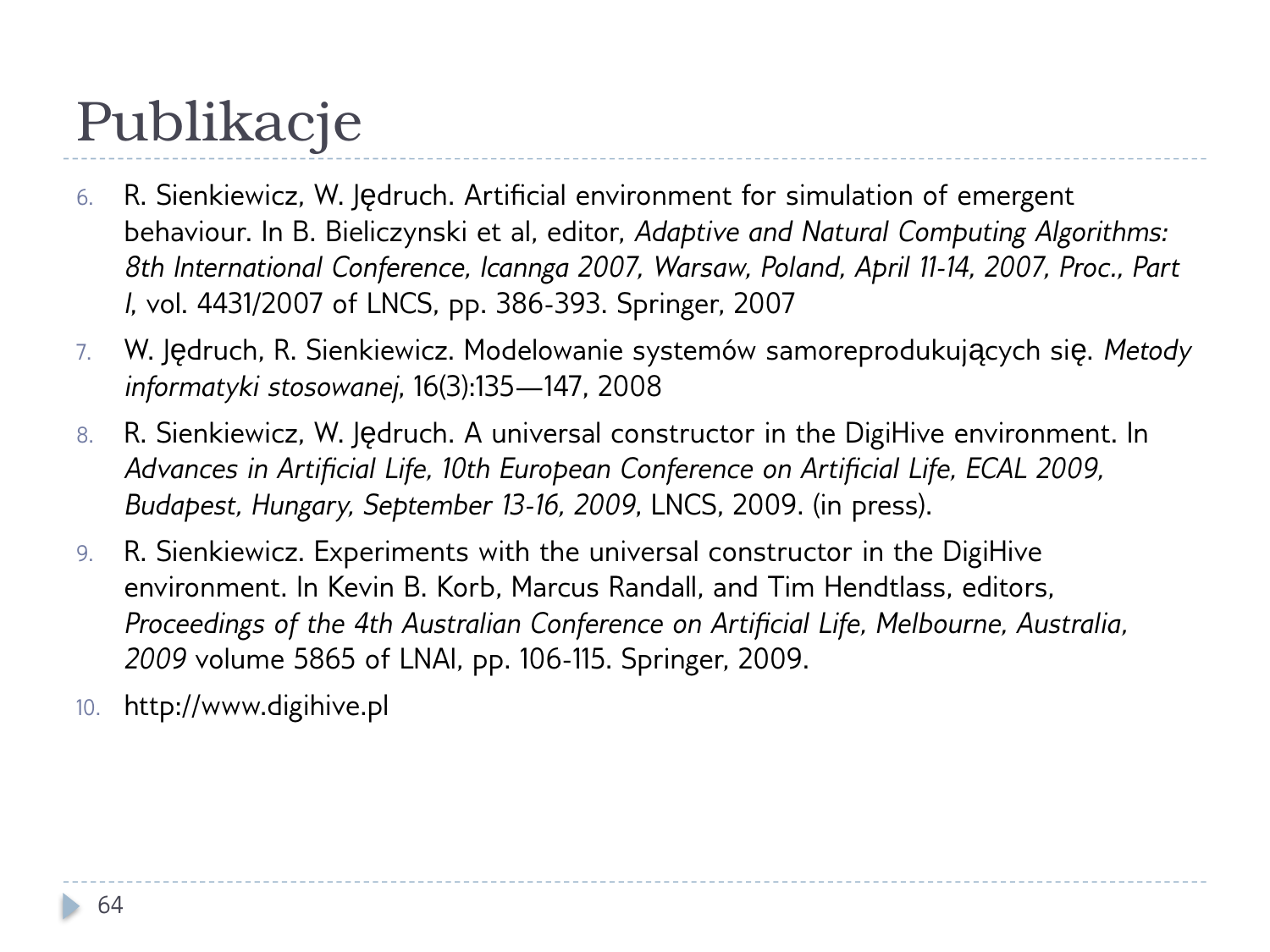

# Publikacje
R. Sienkiewicz, W. Jędruch. Artificial environment for simulation of emergent behaviour. In B. Bieliczynski et al, editor, Adaptive and Natural Computing Algorithms: 8th International Conference, Icannga 2007, Warsaw, Poland, April 11-14, 2007, Proc., Part I, vol. 4431/2007 of LNCS, pp. 386-393. Springer, 2007
W. Jędruch, R. Sienkiewicz. Modelowanie systemów samoreprodukujących się. Metody informatyki stosowanej, 16(3):135—147, 2008
R. Sienkiewicz, W. Jędruch. A universal constructor in the DigiHive environment. In Advances in Artificial Life, 10th European Conference on Artificial Life, ECAL 2009, Budapest, Hungary, September 13-16, 2009, LNCS, 2009. (in press).
R. Sienkiewicz. Experiments with the universal constructor in the DigiHive environment. In Kevin B. Korb, Marcus Randall, and Tim Hendtlass, editors, Proceedings of the 4th Australian Conference on Artificial Life, Melbourne, Australia, 2009 volume 5865 of LNAI, pp. 106-115. Springer, 2009.
http://www.digihive.pl
64